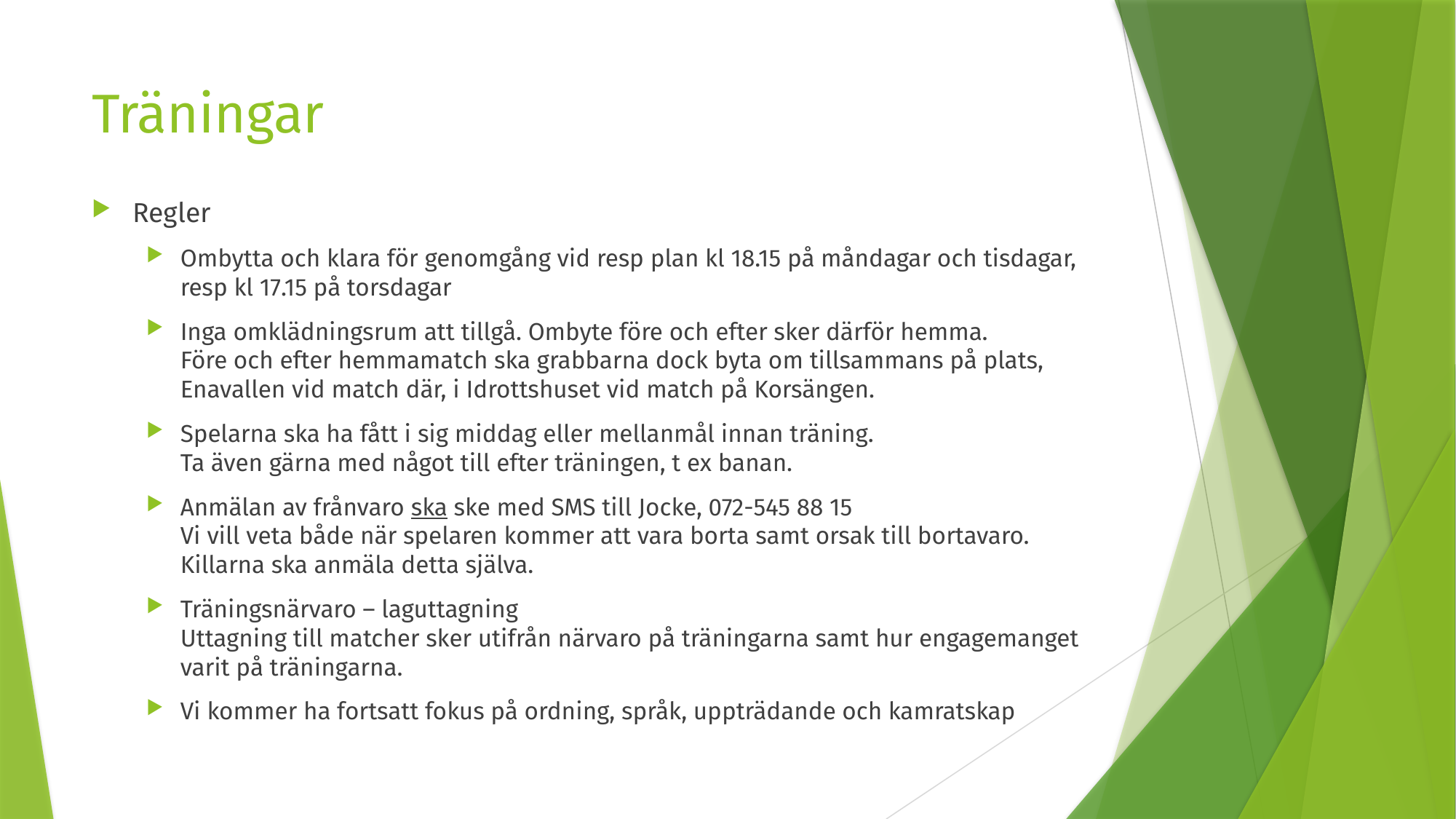

# Träningar
Regler
Ombytta och klara för genomgång vid resp plan kl 18.15 på måndagar och tisdagar, resp kl 17.15 på torsdagar
Inga omklädningsrum att tillgå. Ombyte före och efter sker därför hemma.
Före och efter hemmamatch ska grabbarna dock byta om tillsammans på plats, Enavallen vid match där, i Idrottshuset vid match på Korsängen.
Spelarna ska ha fått i sig middag eller mellanmål innan träning.
Ta även gärna med något till efter träningen, t ex banan.
Anmälan av frånvaro ska ske med SMS till Jocke, 072-545 88 15
Vi vill veta både när spelaren kommer att vara borta samt orsak till bortavaro.
Killarna ska anmäla detta själva.
Träningsnärvaro – laguttagning
Uttagning till matcher sker utifrån närvaro på träningarna samt hur engagemanget varit på träningarna.
Vi kommer ha fortsatt fokus på ordning, språk, uppträdande och kamratskap